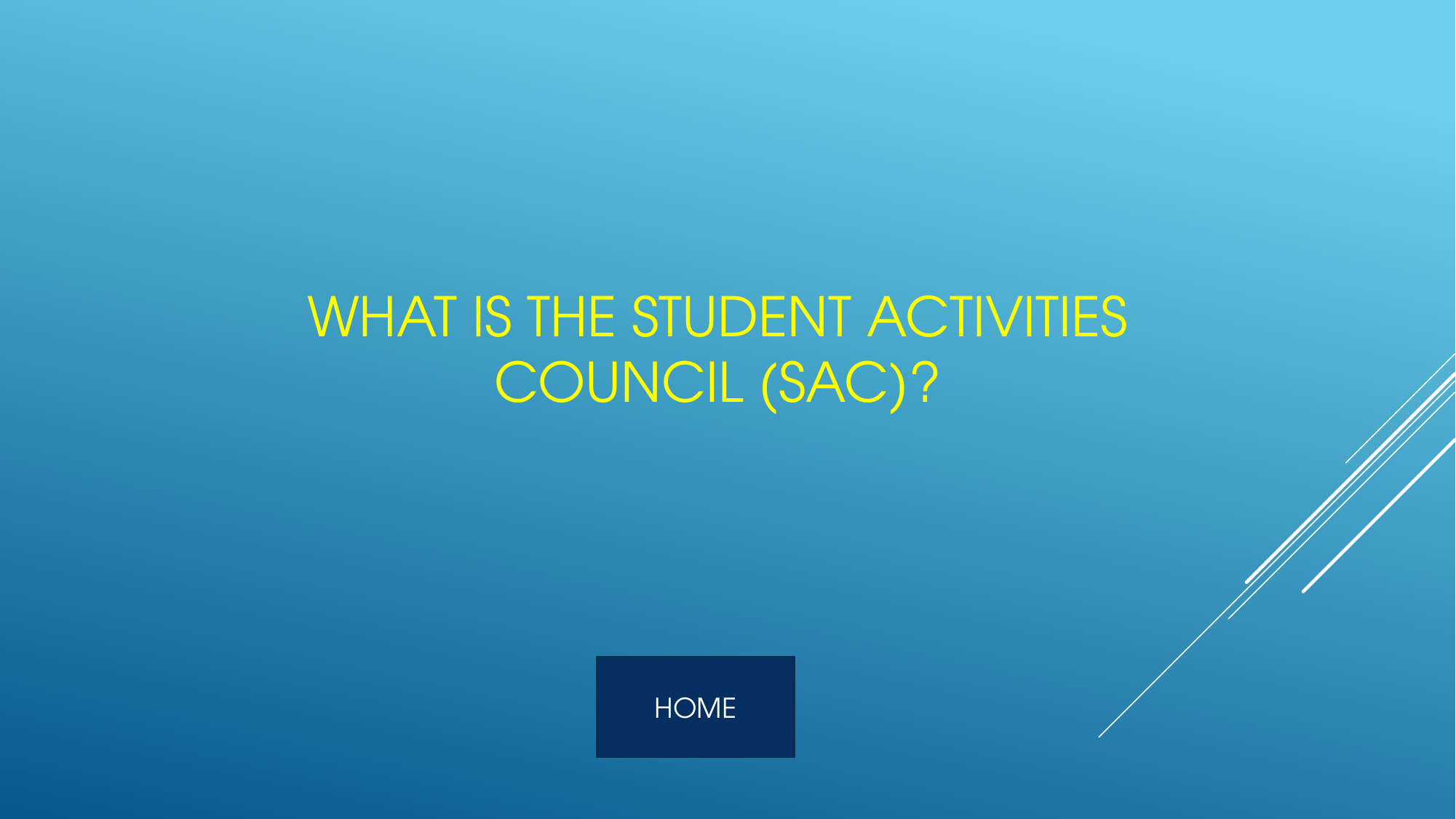

WHAT IS THE STUDENT ACTIVITIES COUNCIL (SAC)?